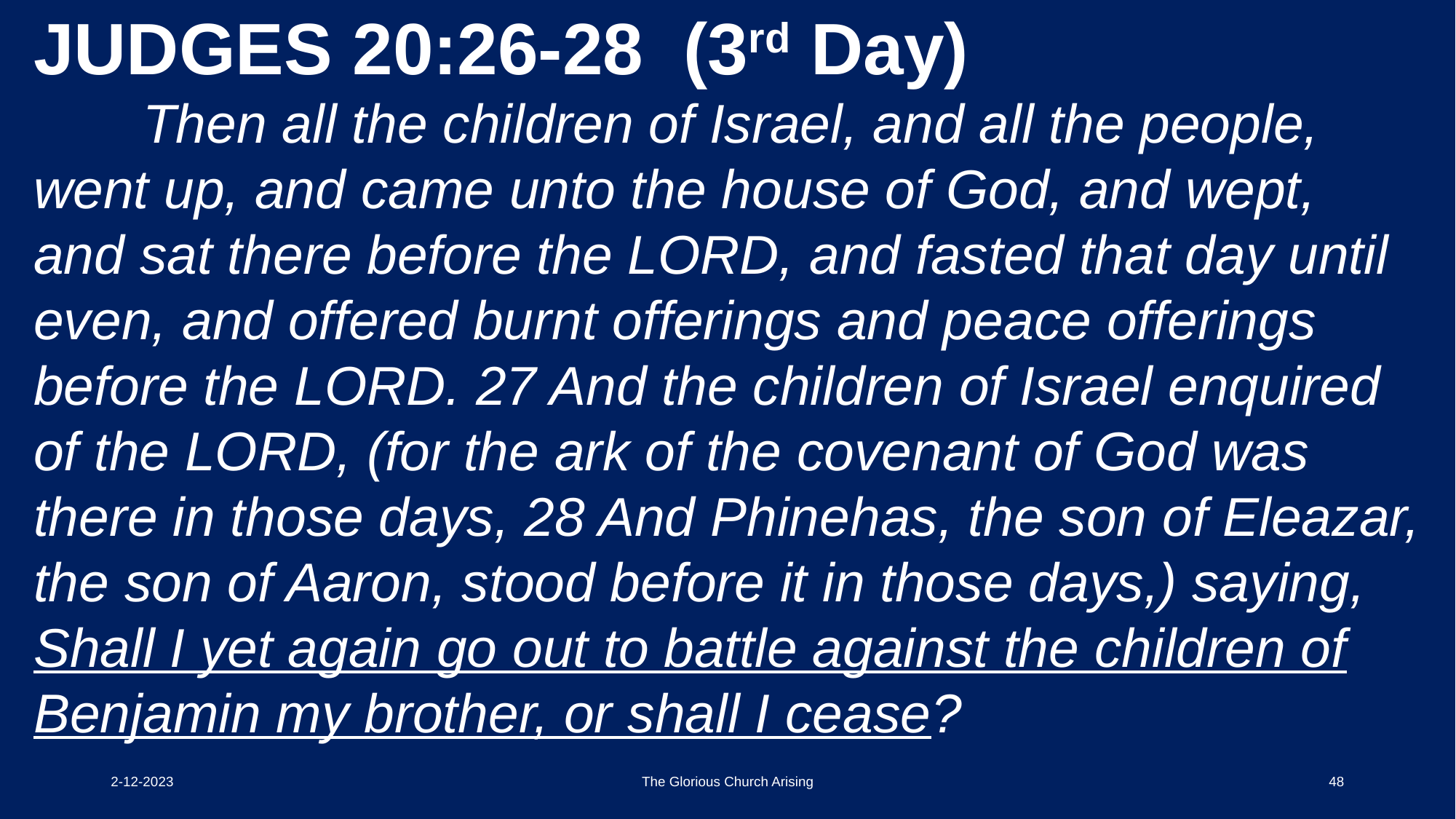

JUDGES 20:26-28  (3rd Day)
	Then all the children of Israel, and all the people, went up, and came unto the house of God, and wept, and sat there before the LORD, and fasted that day until even, and offered burnt offerings and peace offerings before the LORD. 27 And the children of Israel enquired of the LORD, (for the ark of the covenant of God was there in those days, 28 And Phinehas, the son of Eleazar, the son of Aaron, stood before it in those days,) saying, Shall I yet again go out to battle against the children of Benjamin my brother, or shall I cease?
2-12-2023
The Glorious Church Arising
48